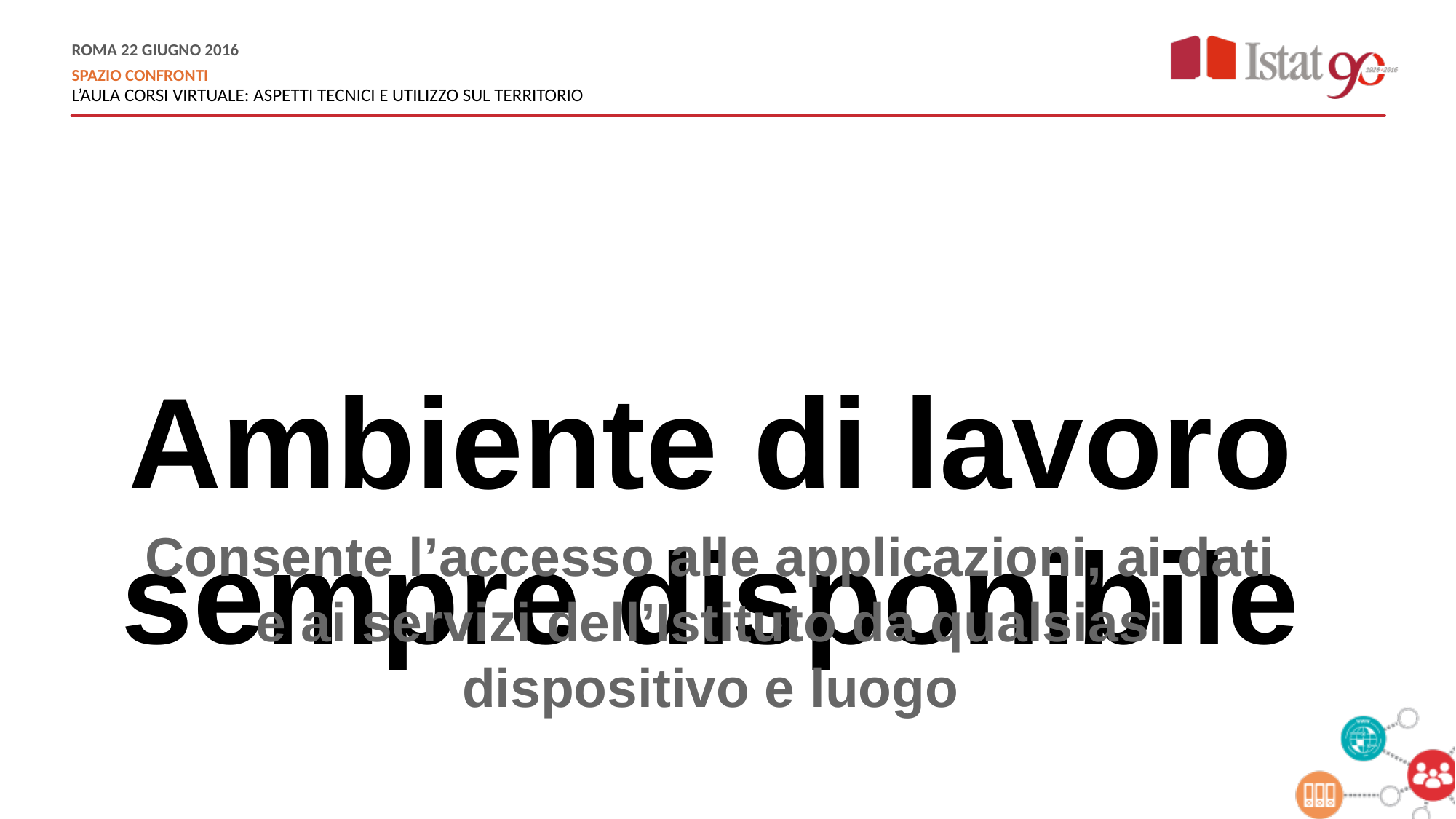

Ambiente di lavoro sempre disponibile
Consente l’accesso alle applicazioni, ai dati e ai servizi dell’Istituto da qualsiasi dispositivo e luogo